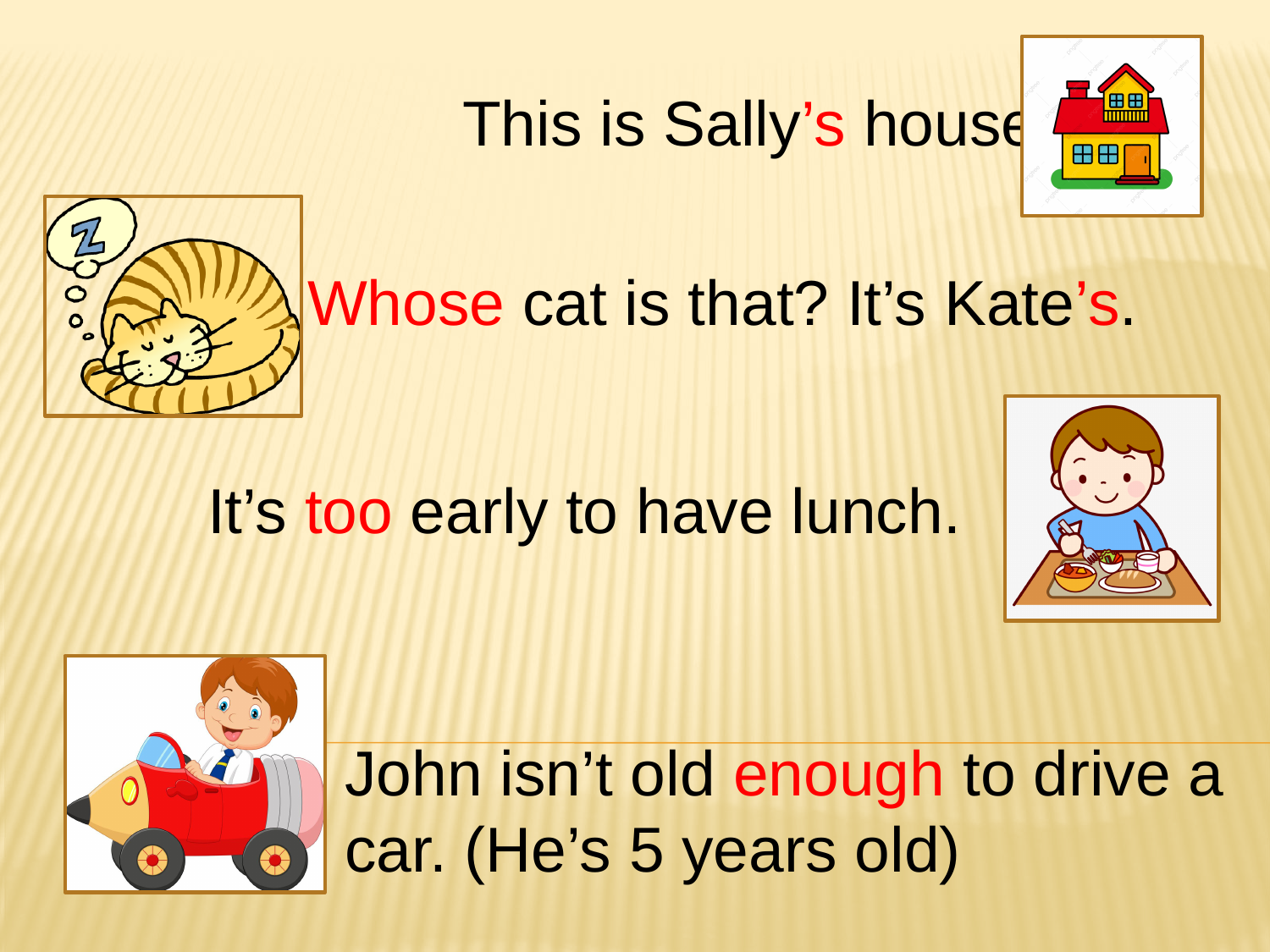

This is Sally’s house

Whose cat is that? It’s Kate’s.

It’s too early to have lunch.

John isn’t old enough to drive a car. (He’s 5 years old)